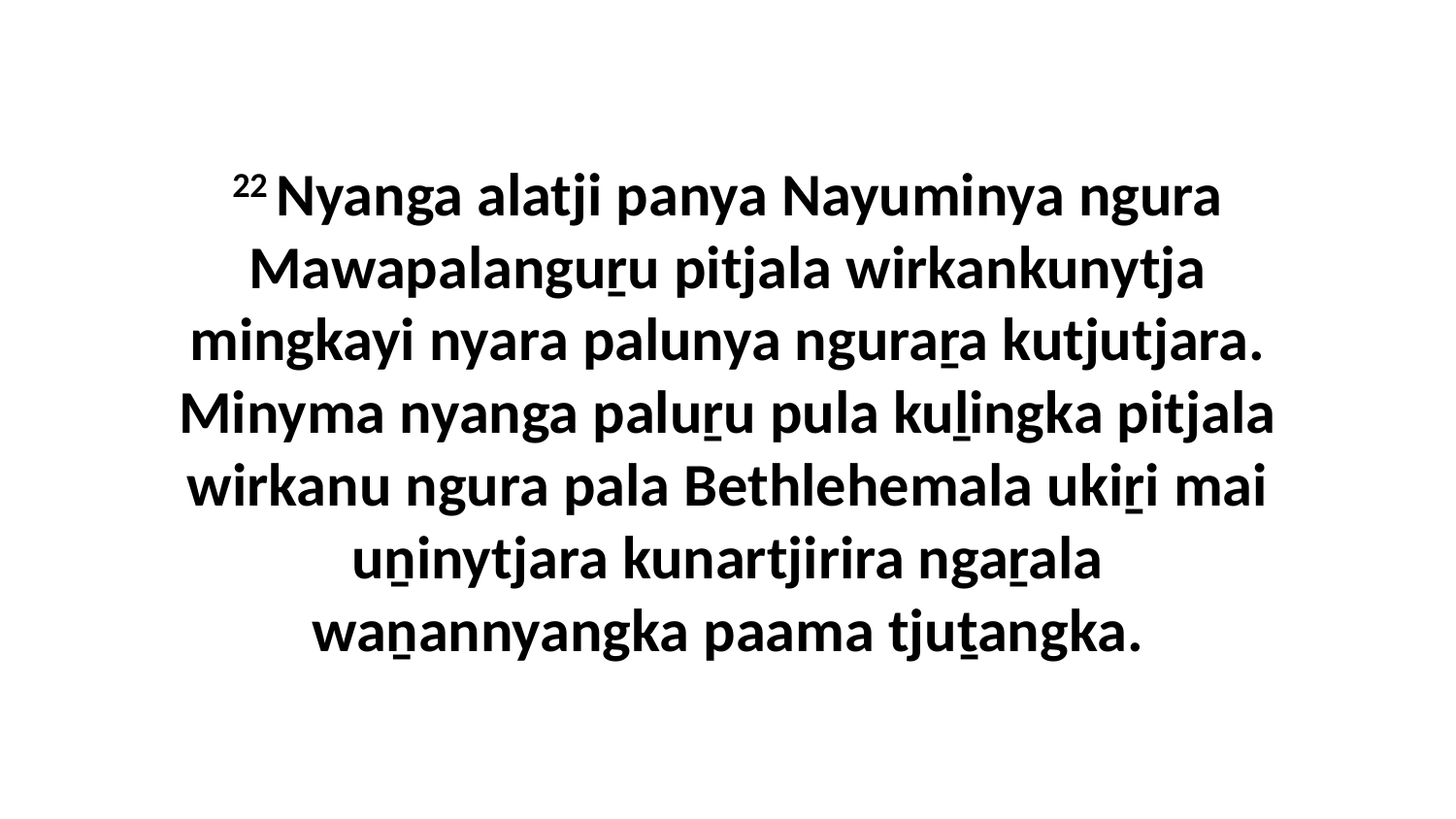

22 Nyanga alatji panya Nayuminya ngura Mawapalanguṟu pitjala wirkankunytja mingkayi nyara palunya nguraṟa kutjutjara. Minyma nyanga paluṟu pula kuḻingka pitjala wirkanu ngura pala Bethlehemala ukiṟi mai uṉinytjara kunartjirira ngaṟala waṉannyangka paama tjuṯangka.